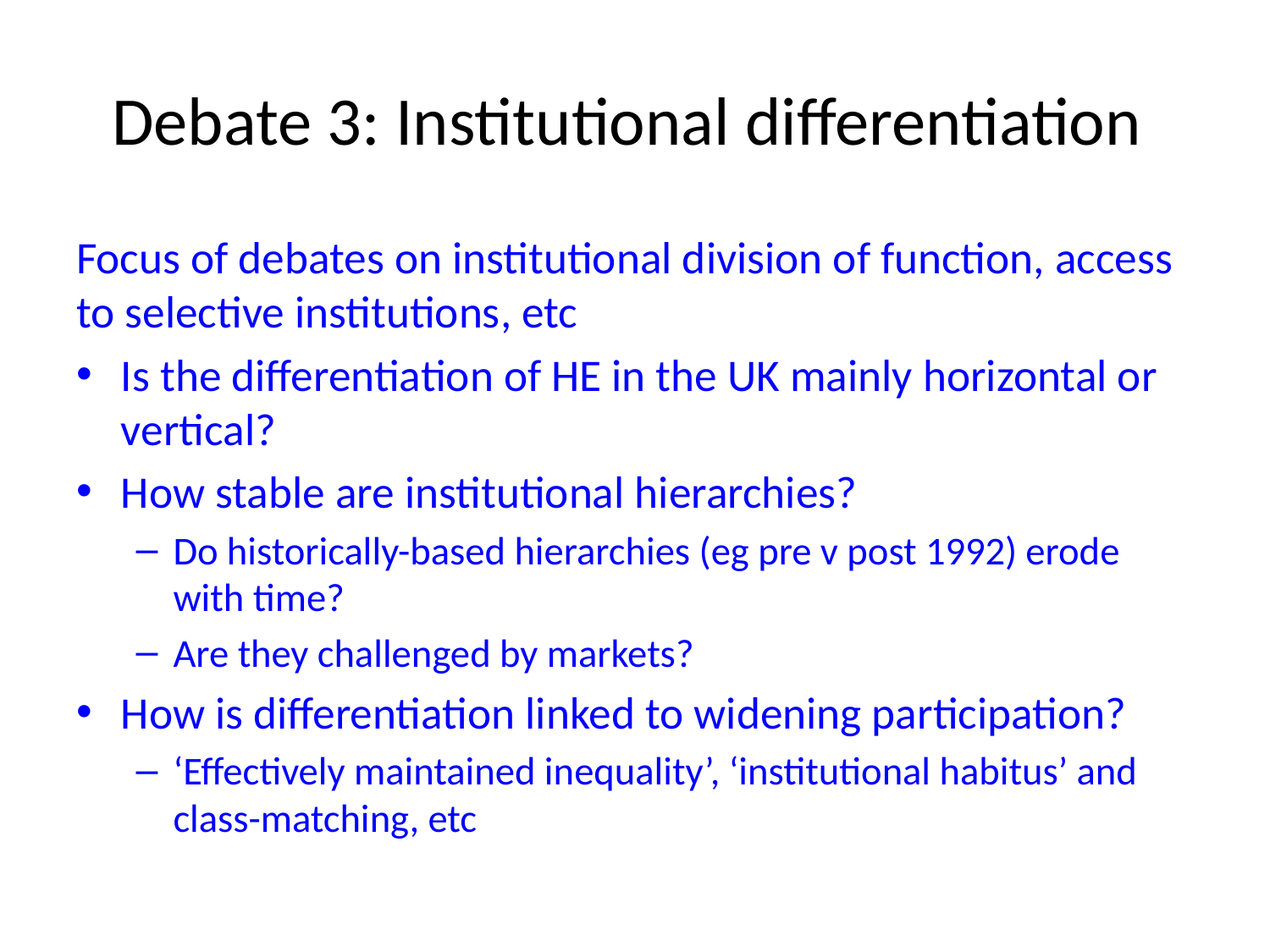

# Debate 3: Institutional differentiation
Focus of debates on institutional division of function, access to selective institutions, etc
Is the differentiation of HE in the UK mainly horizontal or vertical?
How stable are institutional hierarchies?
Do historically-based hierarchies (eg pre v post 1992) erode with time?
Are they challenged by markets?
How is differentiation linked to widening participation?
‘Effectively maintained inequality’, ‘institutional habitus’ and class-matching, etc